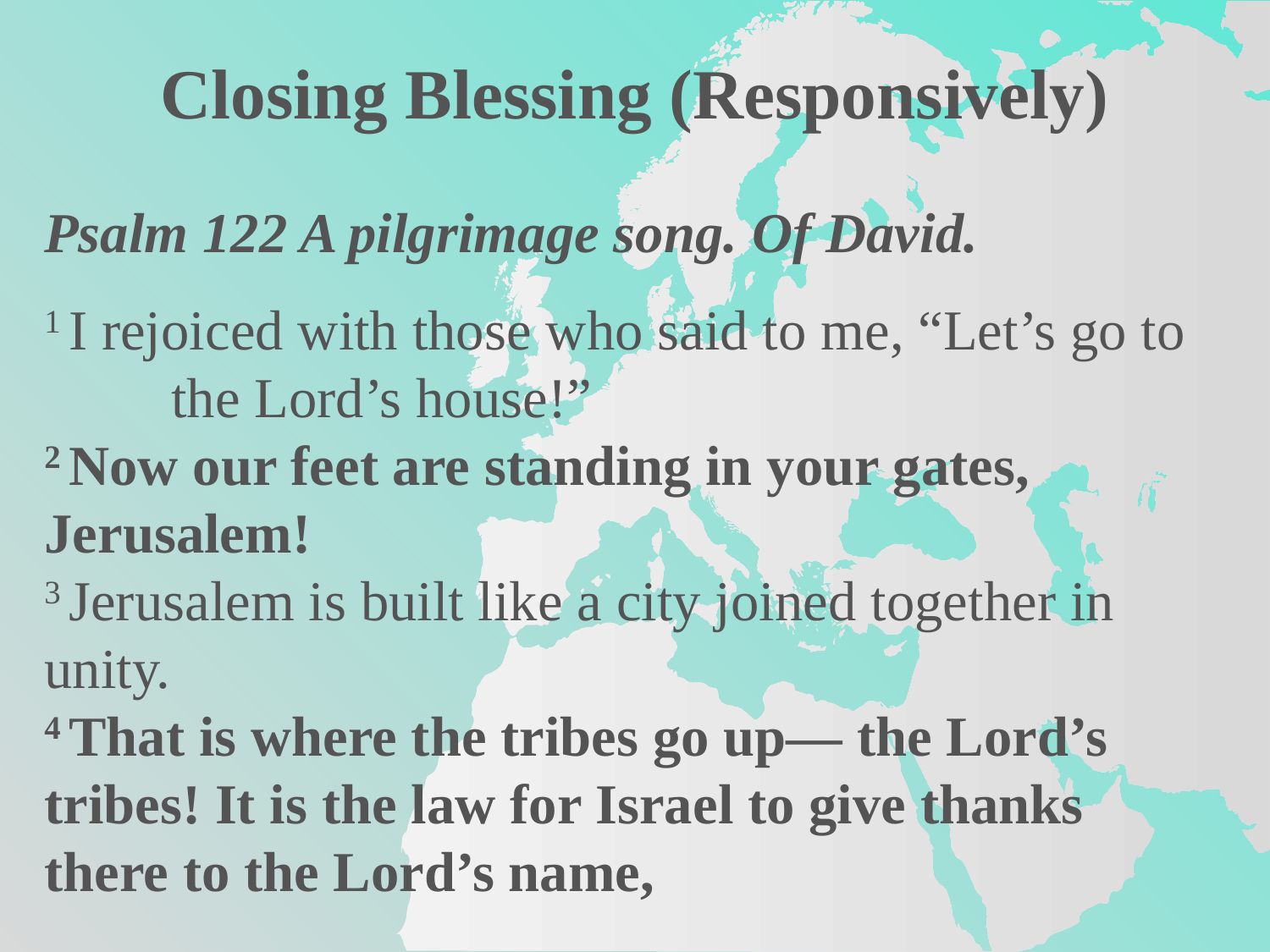

Closing Blessing (Responsively)
Psalm 122 A pilgrimage song. Of David.

1 I rejoiced with those who said to me, “Let’s go to 	the Lord’s house!”
2 Now our feet are standing in your gates, 	Jerusalem!
3 Jerusalem is built like a city joined together in 	unity.
4 That is where the tribes go up— the Lord’s 	tribes! It is the law for Israel to give thanks 	there to the Lord’s name,